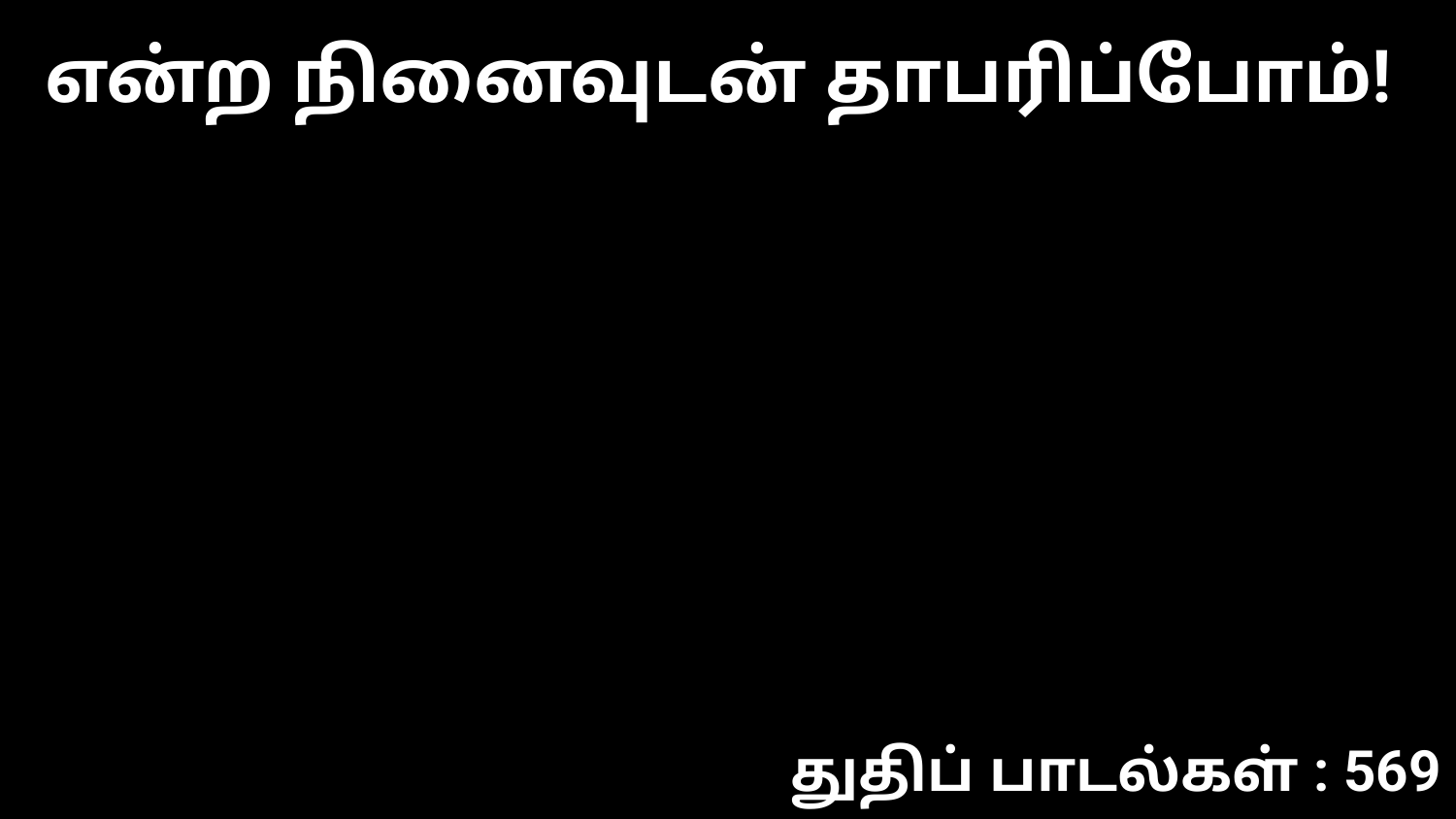

என்ற நினைவுடன் தாபரிப்போம்!
துதிப் பாடல்கள் : 569